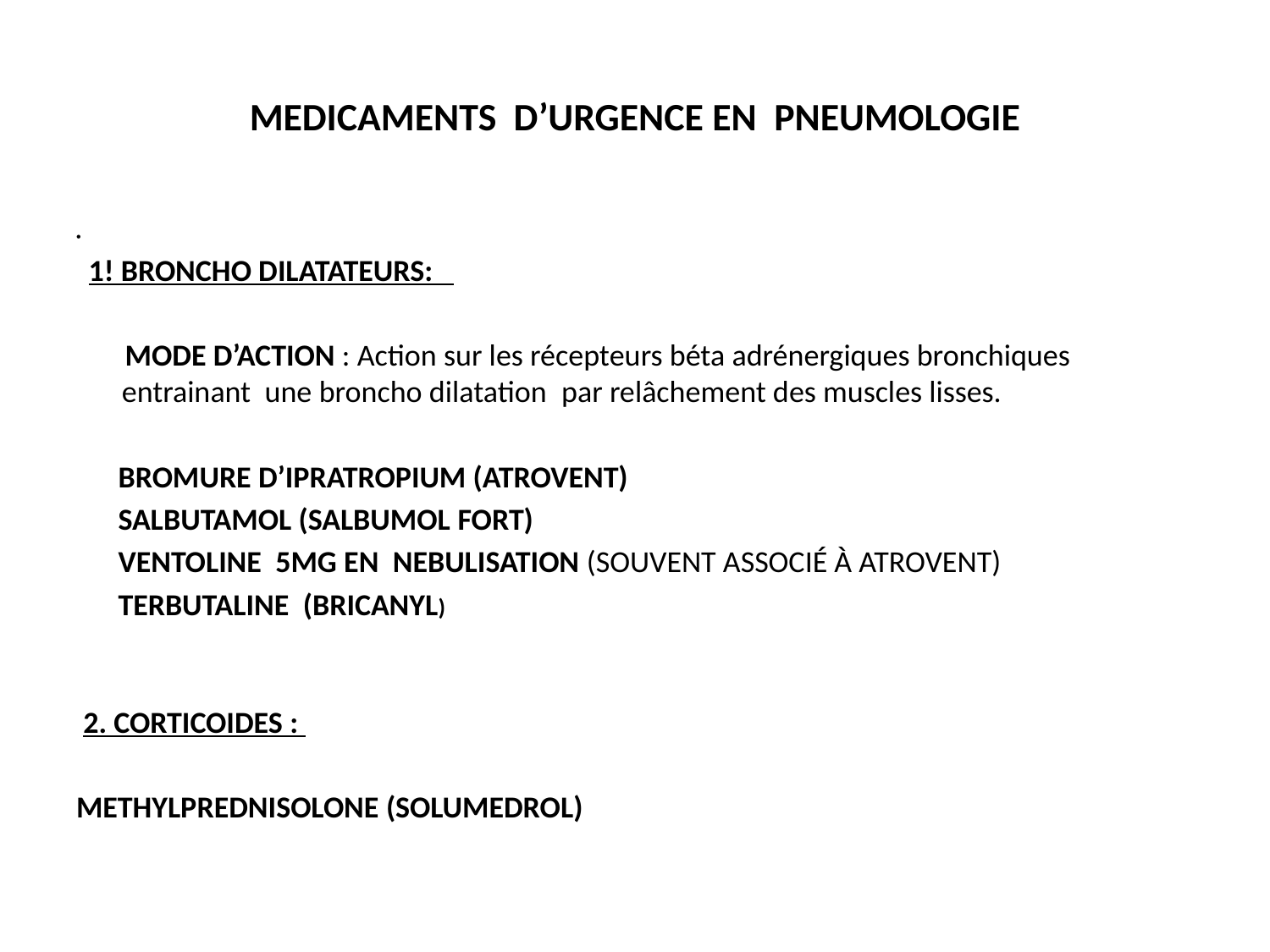

# MEDICAMENTS  D’URGENCE EN  PNEUMOLOGIE

  1! BRONCHO DILATATEURS:

       MODE D’ACTION : Action sur les récepteurs béta adrénergiques bronchiques entrainant  une broncho dilatation  par relâchement des muscles lisses.

      BROMURE D’IPRATROPIUM (ATROVENT)
      SALBUTAMOL (SALBUMOL FORT)
      VENTOLINE  5MG EN  NEBULISATION (Souvent ASSOCIÉ À ATROVENT)
      TERBUTALINE  (BRICANYL)

 2. CORTICOIDES :

METHYLPREDNISOLONE (SOLUMEDROL)